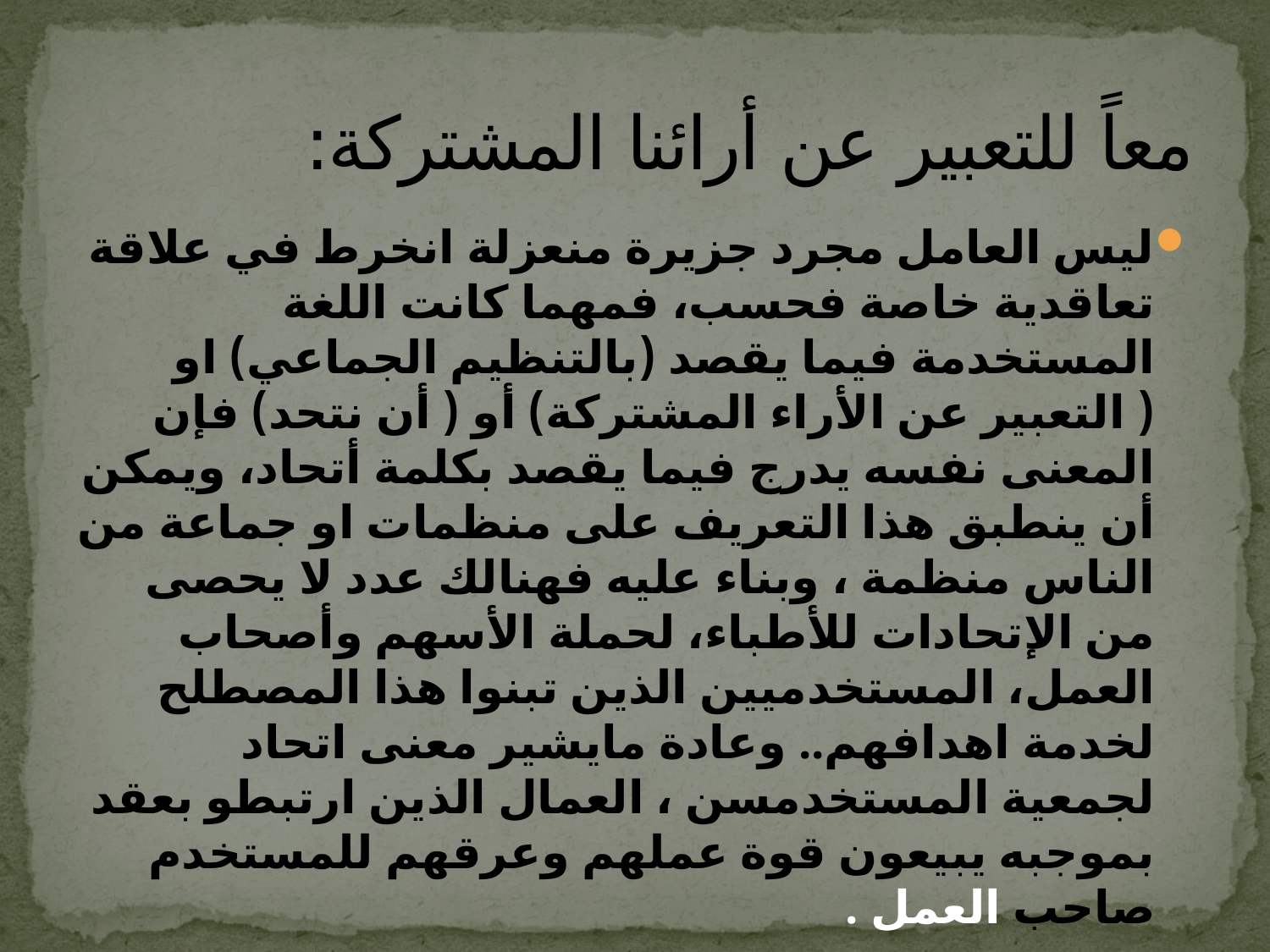

# معاً للتعبير عن أرائنا المشتركة:
ليس العامل مجرد جزيرة منعزلة انخرط في علاقة تعاقدية خاصة فحسب، فمهما كانت اللغة المستخدمة فيما يقصد (بالتنظيم الجماعي) او ( التعبير عن الأراء المشتركة) أو ( أن نتحد) فإن المعنى نفسه يدرج فيما يقصد بكلمة أتحاد، ويمكن أن ينطبق هذا التعريف على منظمات او جماعة من الناس منظمة ، وبناء عليه فهنالك عدد لا يحصى من الإتحادات للأطباء، لحملة الأسهم وأصحاب العمل، المستخدميين الذين تبنوا هذا المصطلح لخدمة اهدافهم.. وعادة مايشير معنى اتحاد لجمعية المستخدمسن ، العمال الذين ارتبطو بعقد بموجبه يبيعون قوة عملهم وعرقهم للمستخدم صاحب العمل .